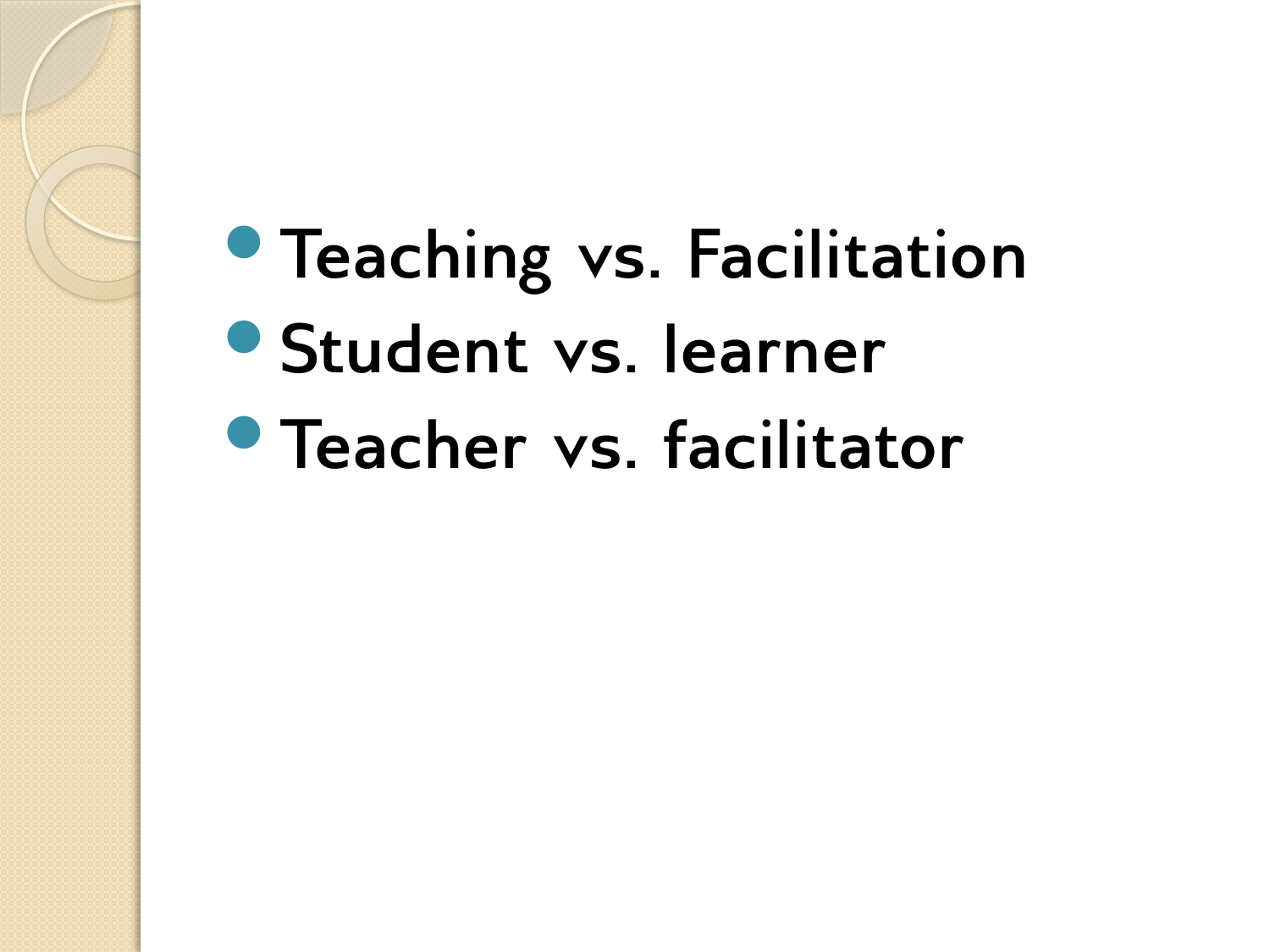

#
Teaching vs. Facilitation
Student vs. learner
Teacher vs. facilitator